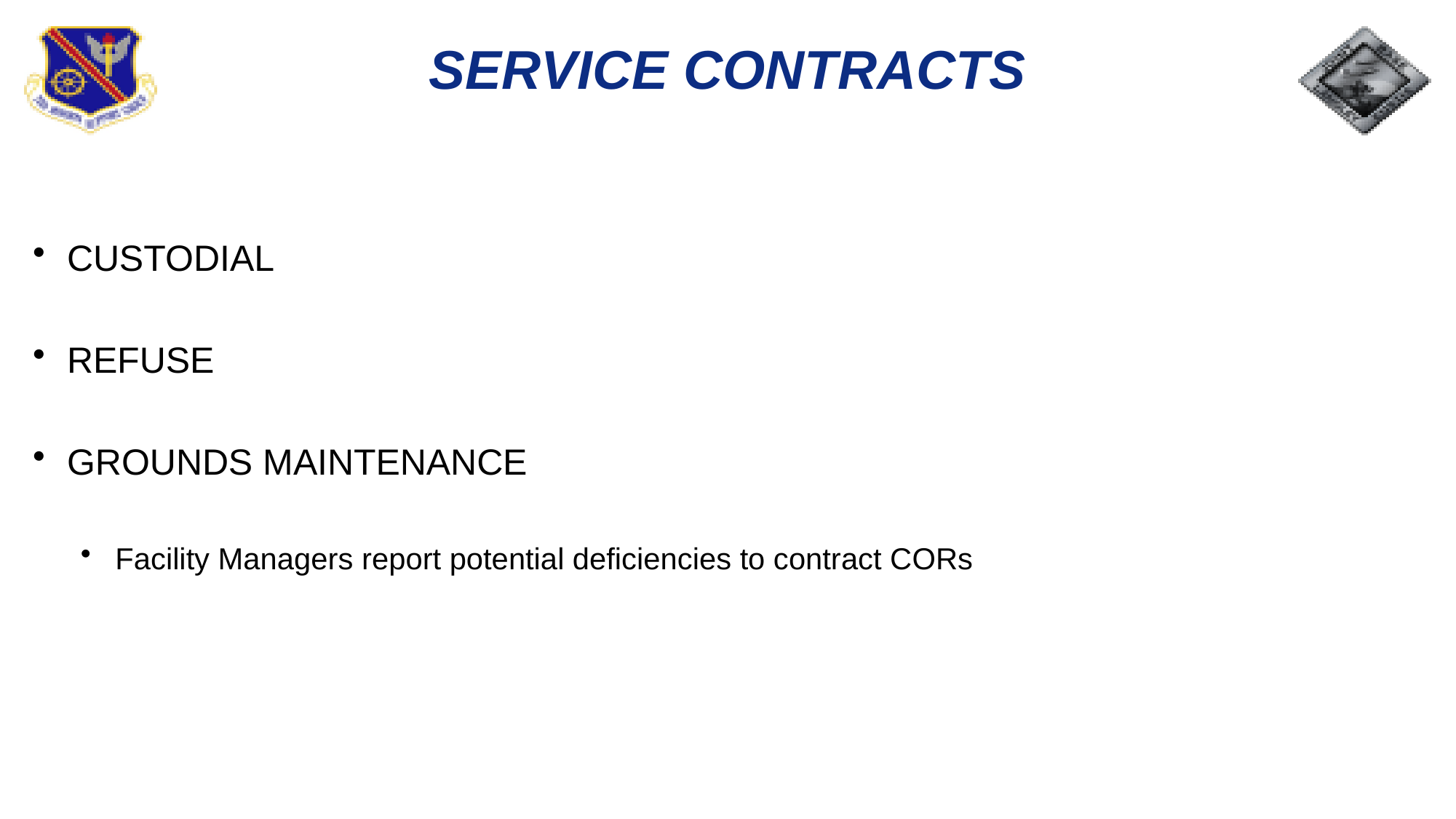

# SERVICE CONTRACTS

CUSTODIAL

REFUSE

GROUNDS MAINTENANCE

Facility Managers report potential deficiencies to contract CORs